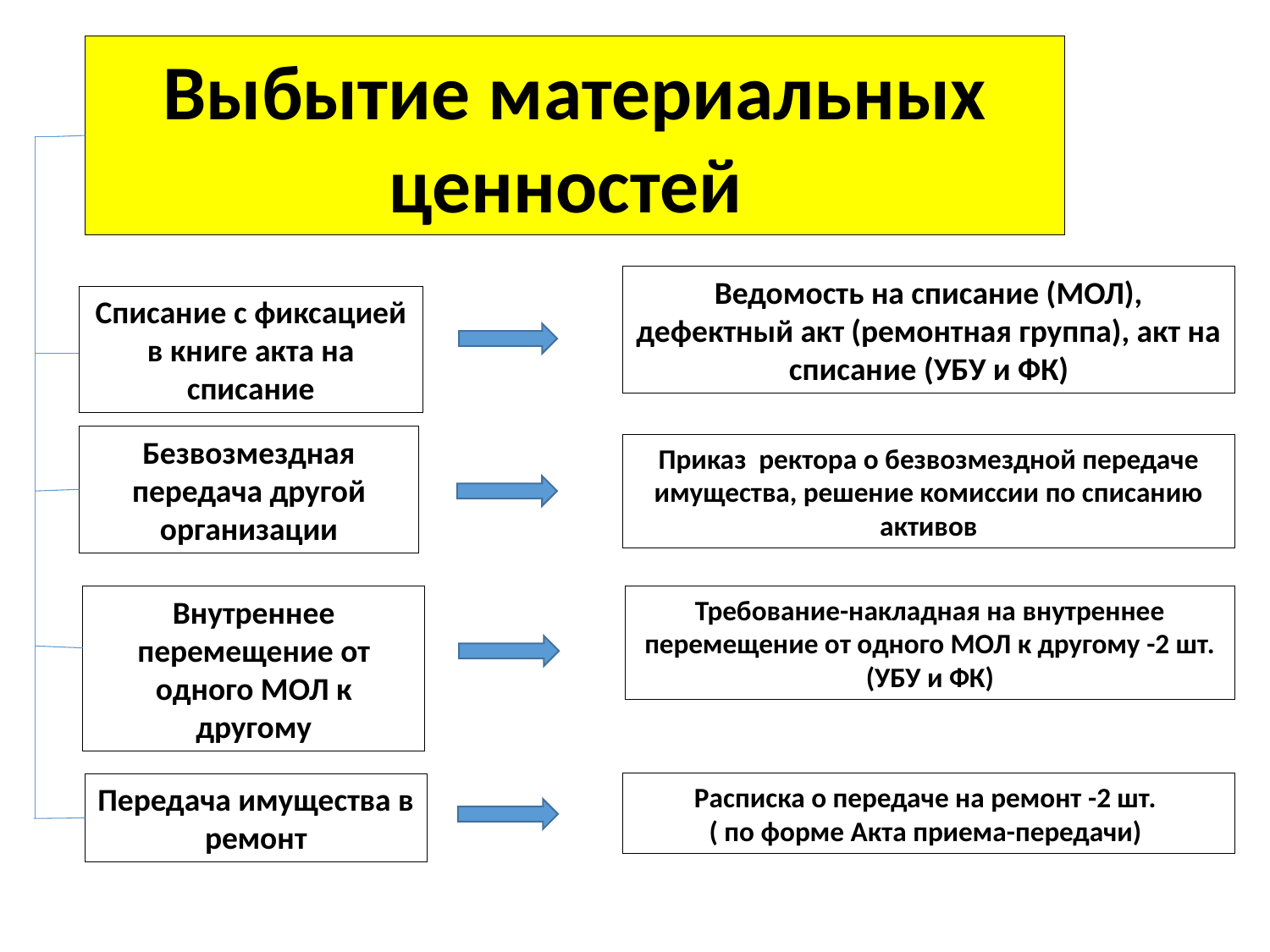

Выбытие материальных ценностей
Ведомость на списание (МОЛ), дефектный акт (ремонтная группа), акт на списание (УБУ и ФК)
Списание с фиксацией в книге акта на списание

Безвозмездная передача другой организации
Приказ  ректора о безвозмездной передаче имущества, решение комиссии по списанию активов

Внутреннее перемещение от одного МОЛ к другому
Требование-накладная на внутреннее перемещение от одного МОЛ к другому -2 шт. (УБУ и ФК)

Расписка о передаче на ремонт -2 шт.
( по форме Акта приема-передачи)
Передача имущества в ремонт